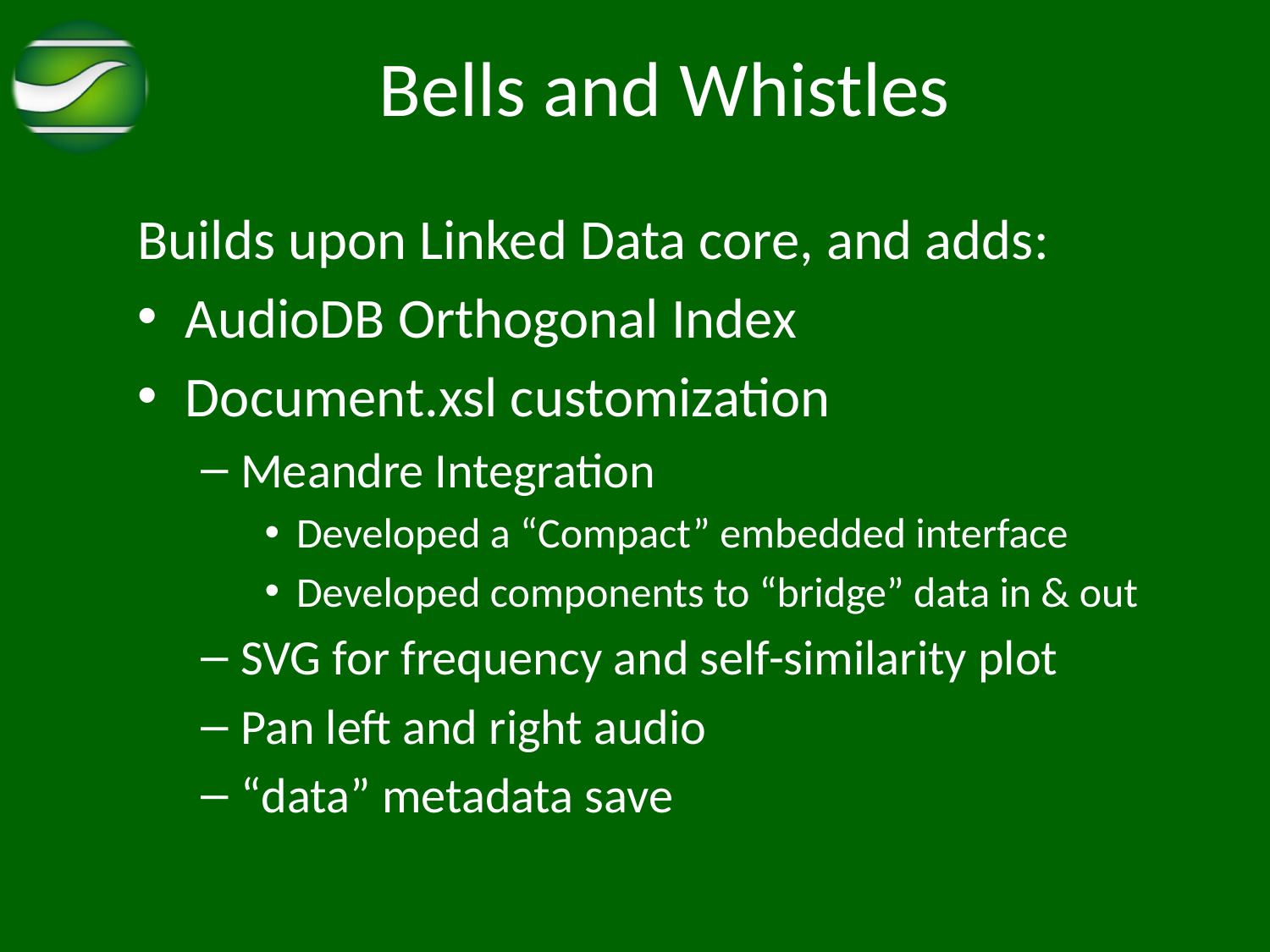

# Bells and Whistles
Builds upon Linked Data core, and adds:
AudioDB Orthogonal Index
Document.xsl customization
Meandre Integration
Developed a “Compact” embedded interface
Developed components to “bridge” data in & out
SVG for frequency and self-similarity plot
Pan left and right audio
“data” metadata save